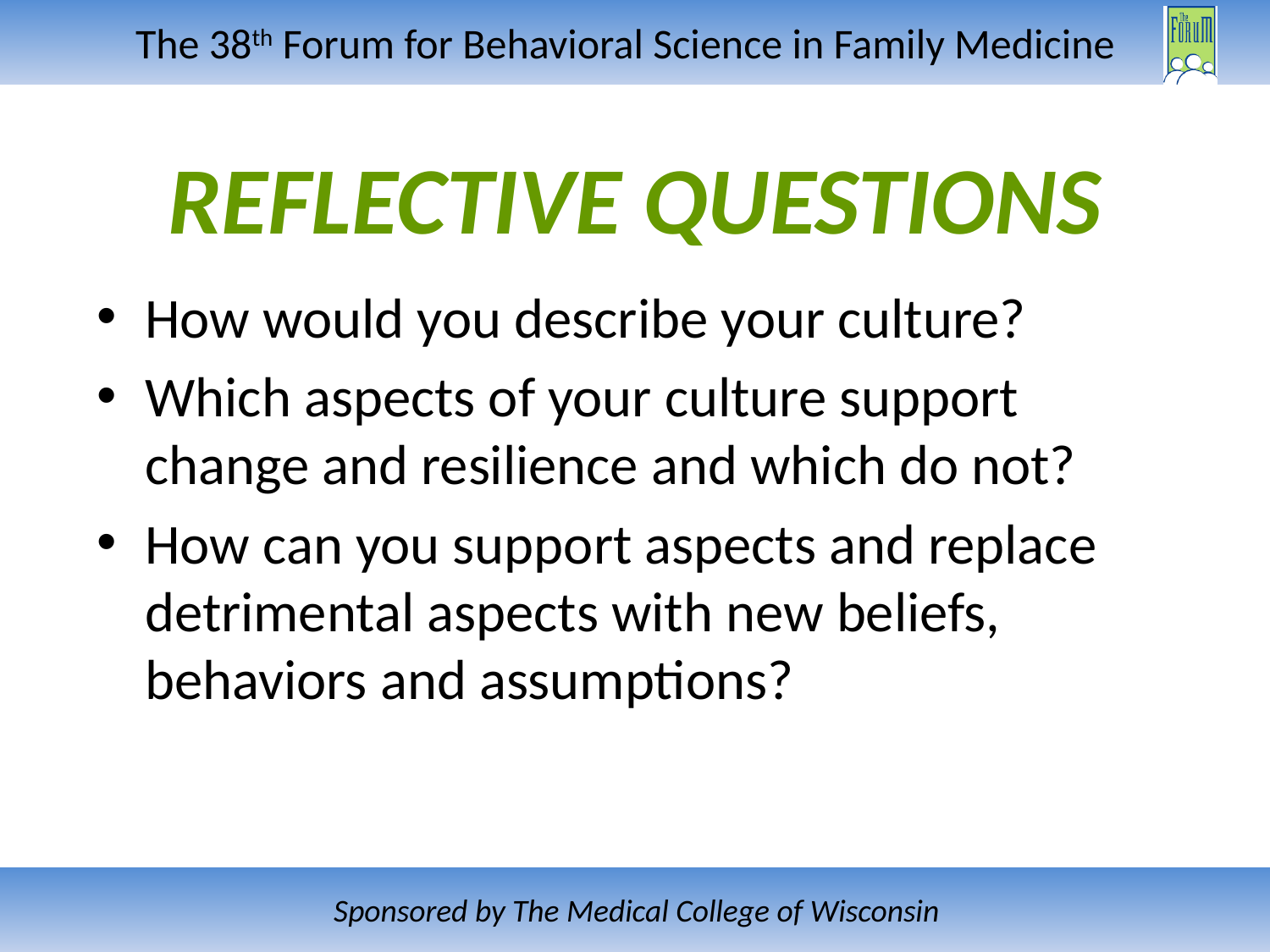

# REFLECTIVE QUESTIONS
How would you describe your culture?
Which aspects of your culture support change and resilience and which do not?
How can you support aspects and replace detrimental aspects with new beliefs, behaviors and assumptions?